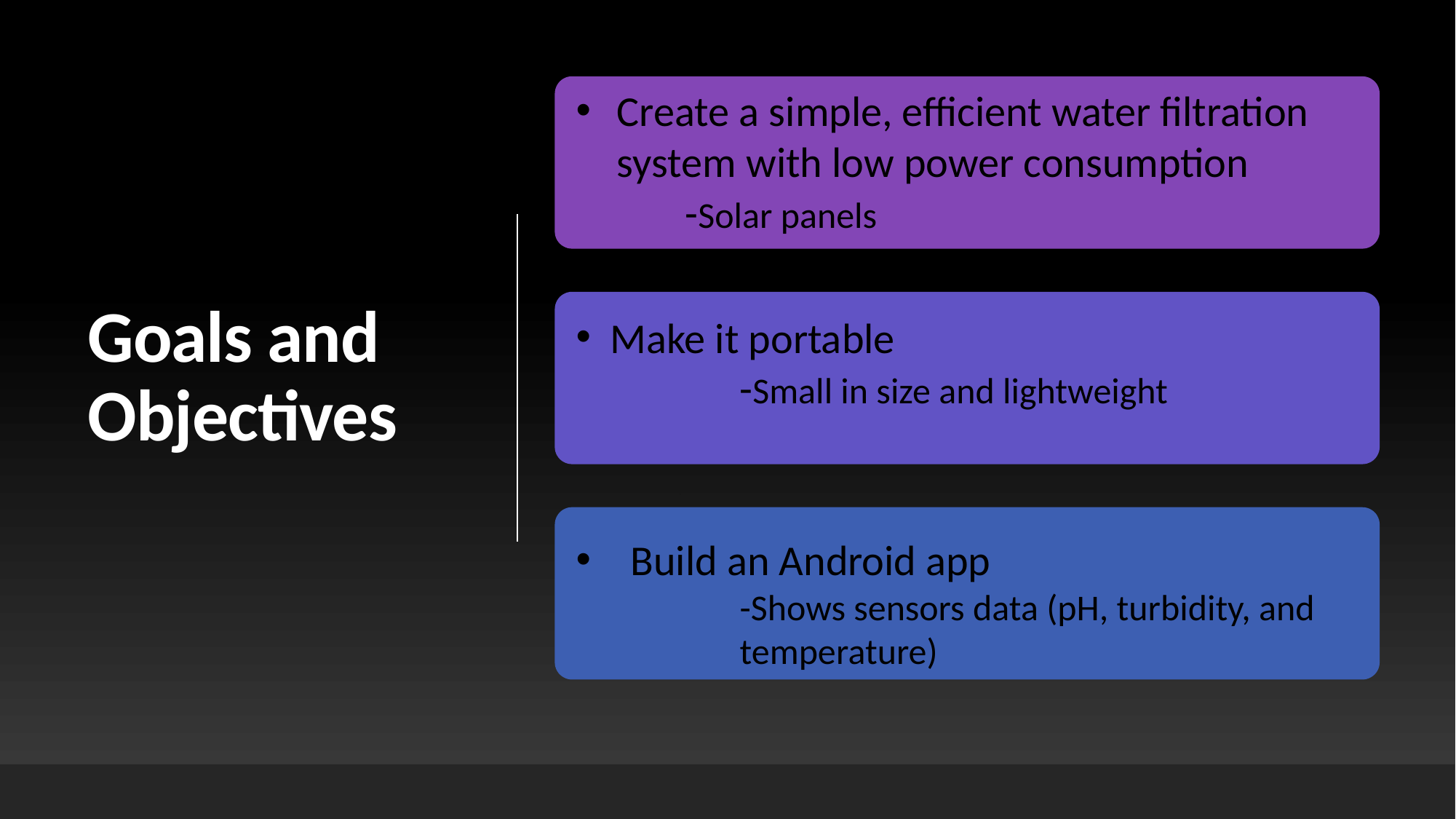

# Goals and Objectives

Create a simple, efficient water filtration system with low power consumption
-Solar panels
Make it portable
	-Small in size and lightweight

Build an Android app
	-Shows sensors data (pH, turbidity, and
	temperature)